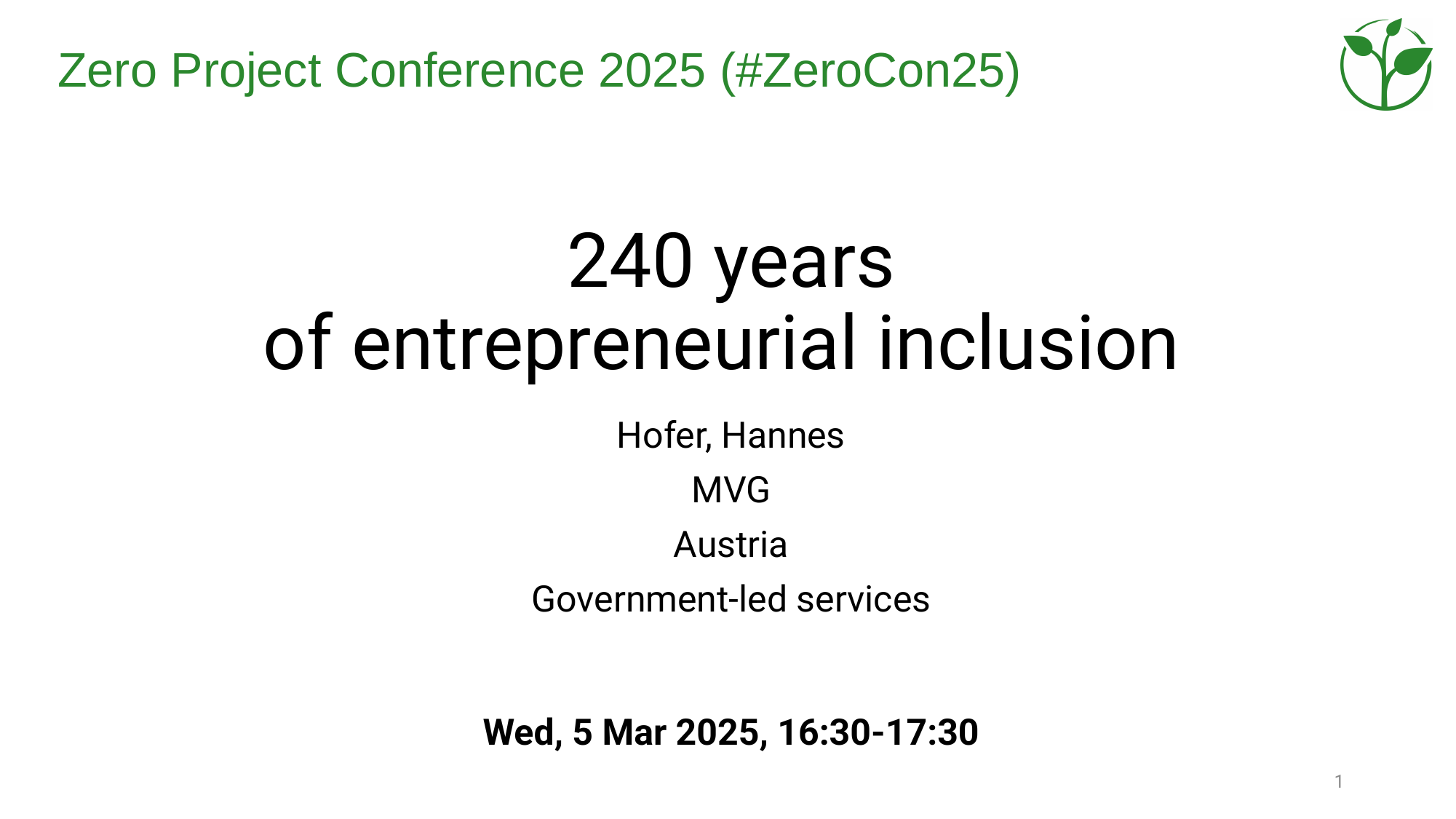

# 240 years of entrepreneurial inclusion
Hofer, Hannes
MVG
Austria
Government-led services
Wed, 5 Mar 2025, 16:30-17:30
1